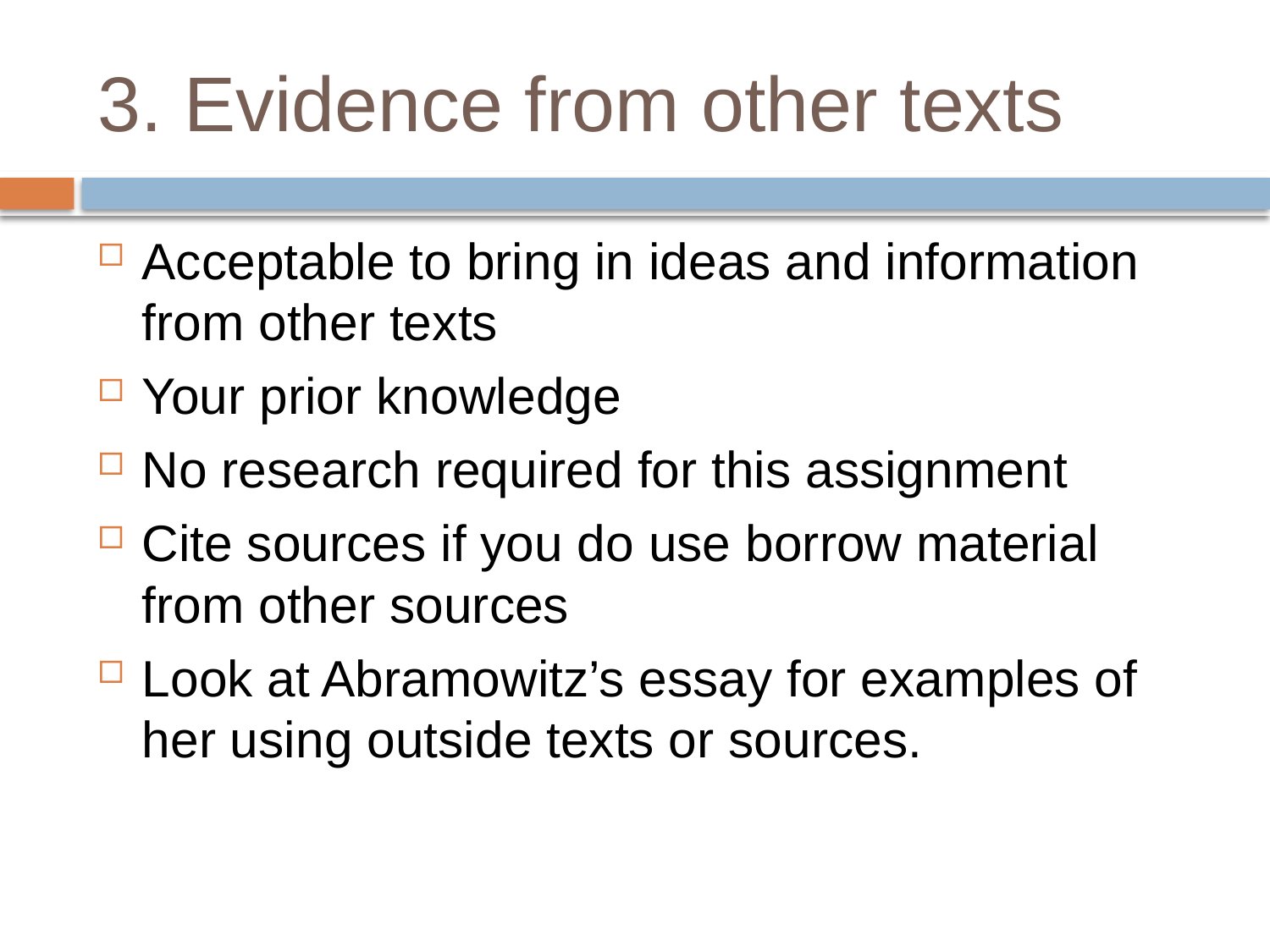

# 3. Evidence from other texts
Acceptable to bring in ideas and information from other texts
Your prior knowledge
No research required for this assignment
Cite sources if you do use borrow material from other sources
Look at Abramowitz’s essay for examples of her using outside texts or sources.